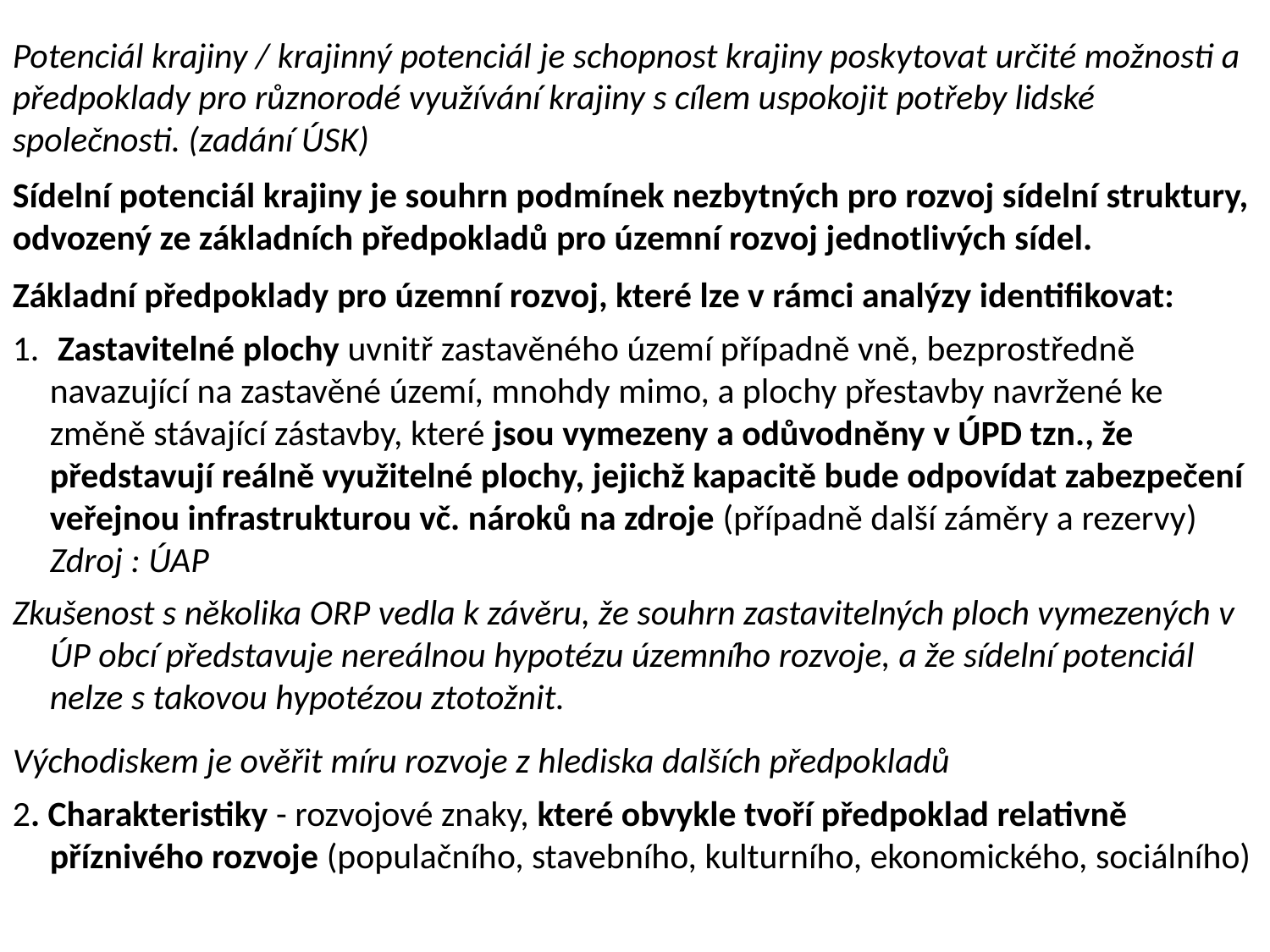

Potenciál krajiny / krajinný potenciál je schopnost krajiny poskytovat určité možnosti a předpoklady pro různorodé využívání krajiny s cílem uspokojit potřeby lidské společnosti. (zadání ÚSK)
Sídelní potenciál krajiny je souhrn podmínek nezbytných pro rozvoj sídelní struktury, odvozený ze základních předpokladů pro územní rozvoj jednotlivých sídel.
Základní předpoklady pro územní rozvoj, které lze v rámci analýzy identifikovat:
 Zastavitelné plochy uvnitř zastavěného území případně vně, bezprostředně navazující na zastavěné území, mnohdy mimo, a plochy přestavby navržené ke změně stávající zástavby, které jsou vymezeny a odůvodněny v ÚPD tzn., že představují reálně využitelné plochy, jejichž kapacitě bude odpovídat zabezpečení veřejnou infrastrukturou vč. nároků na zdroje (případně další záměry a rezervy)
	Zdroj : ÚAP
Zkušenost s několika ORP vedla k závěru, že souhrn zastavitelných ploch vymezených v ÚP obcí představuje nereálnou hypotézu územního rozvoje, a že sídelní potenciál nelze s takovou hypotézou ztotožnit.
Východiskem je ověřit míru rozvoje z hlediska dalších předpokladů
2. Charakteristiky - rozvojové znaky, které obvykle tvoří předpoklad relativně příznivého rozvoje (populačního, stavebního, kulturního, ekonomického, sociálního)